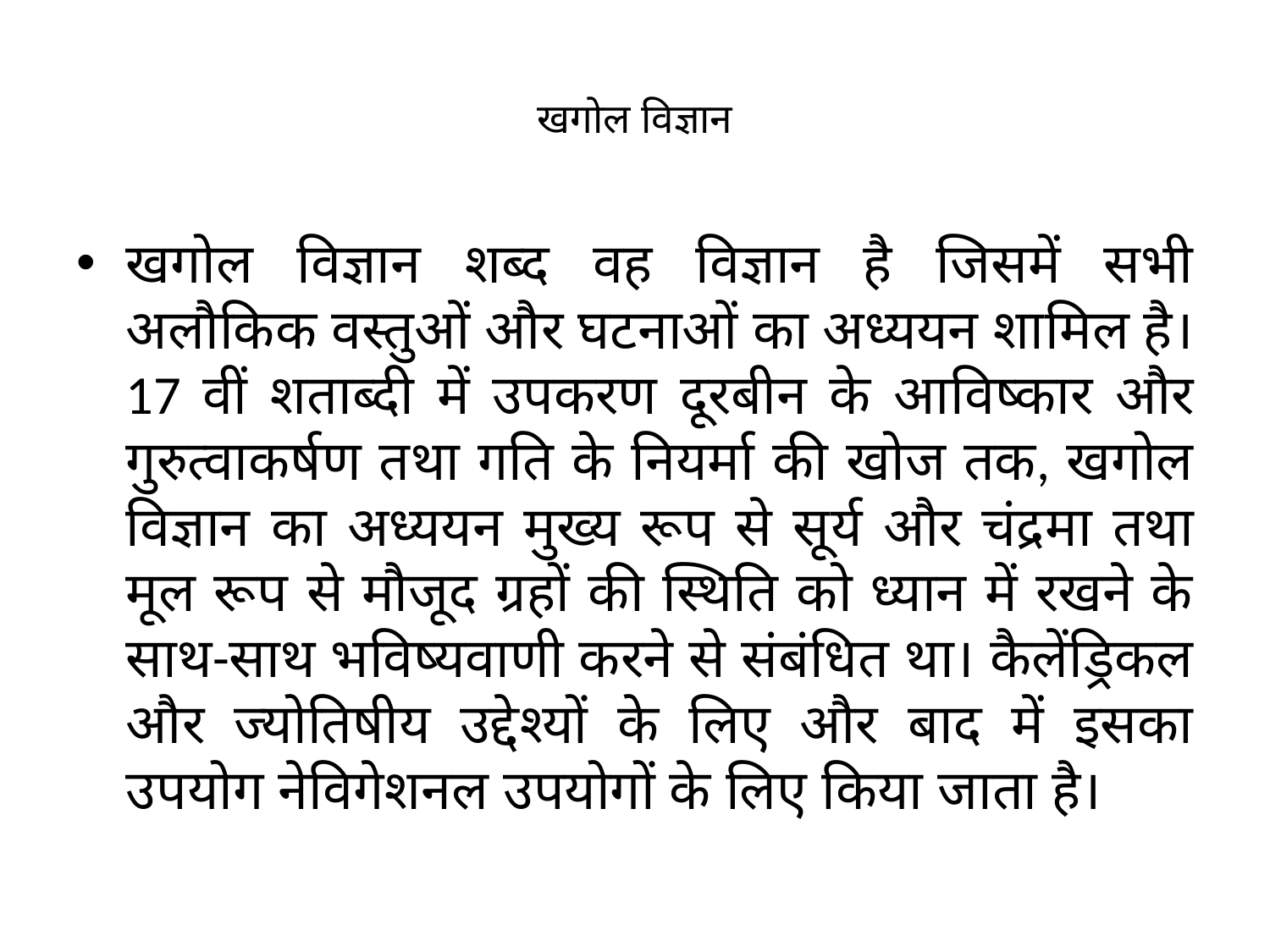

# खगोल विज्ञान
खगोल विज्ञान शब्द वह विज्ञान है जिसमें सभी अलौकिक वस्तुओं और घटनाओं का अध्ययन शामिल है। 17 वीं शताब्दी में उपकरण दूरबीन के आविष्कार और गुरुत्वाकर्षण तथा गति के नियर्मा की खोज तक, खगोल विज्ञान का अध्ययन मुख्य रूप से सूर्य और चंद्रमा तथा मूल रूप से मौजूद ग्रहों की स्थिति को ध्यान में रखने के साथ-साथ भविष्यवाणी करने से संबंधित था। कैलेंड्रिकल और ज्योतिषीय उद्देश्यों के लिए और बाद में इसका उपयोग नेविगेशनल उपयोगों के लिए किया जाता है।